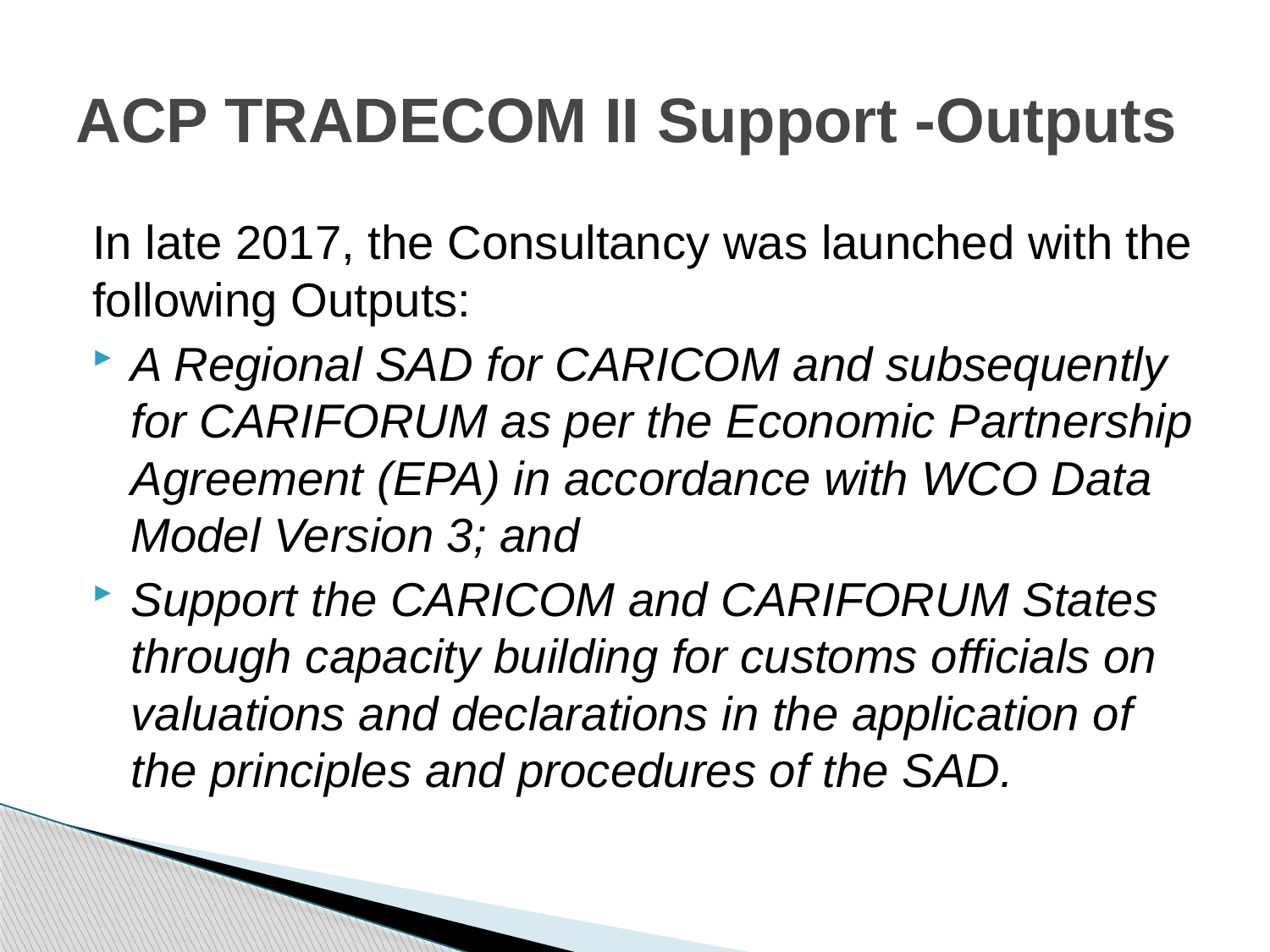

# ACP TRADECOM II Support -Outputs
In late 2017, the Consultancy was launched with the following Outputs:
A Regional SAD for CARICOM and subsequently for CARIFORUM as per the Economic Partnership Agreement (EPA) in accordance with WCO Data Model Version 3; and
Support the CARICOM and CARIFORUM States through capacity building for customs officials on valuations and declarations in the application of the principles and procedures of the SAD.